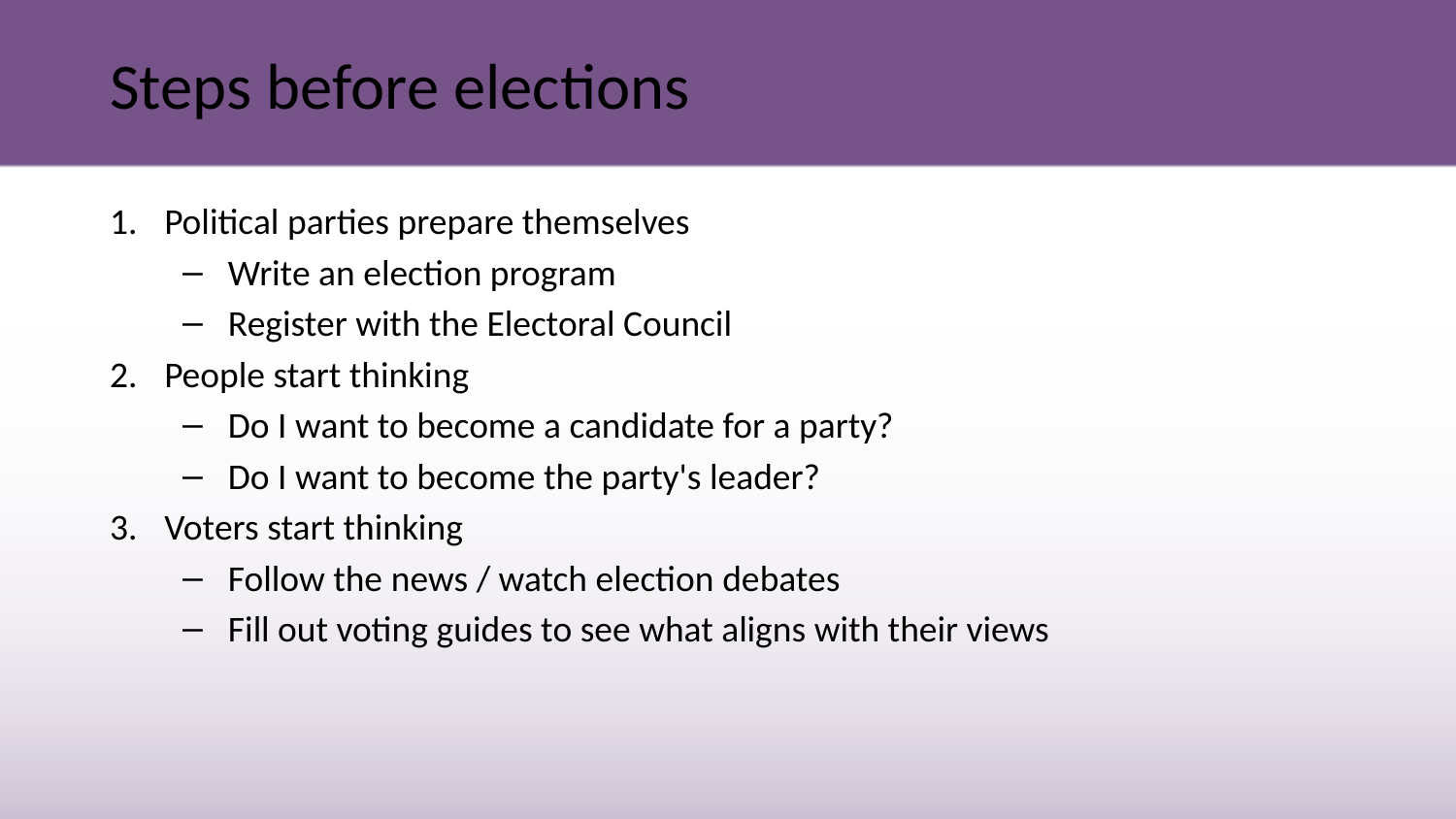

# Steps before elections
Political parties prepare themselves
Write an election program
Register with the Electoral Council
People start thinking
Do I want to become a candidate for a party?
Do I want to become the party's leader?
Voters start thinking
Follow the news / watch election debates
Fill out voting guides to see what aligns with their views